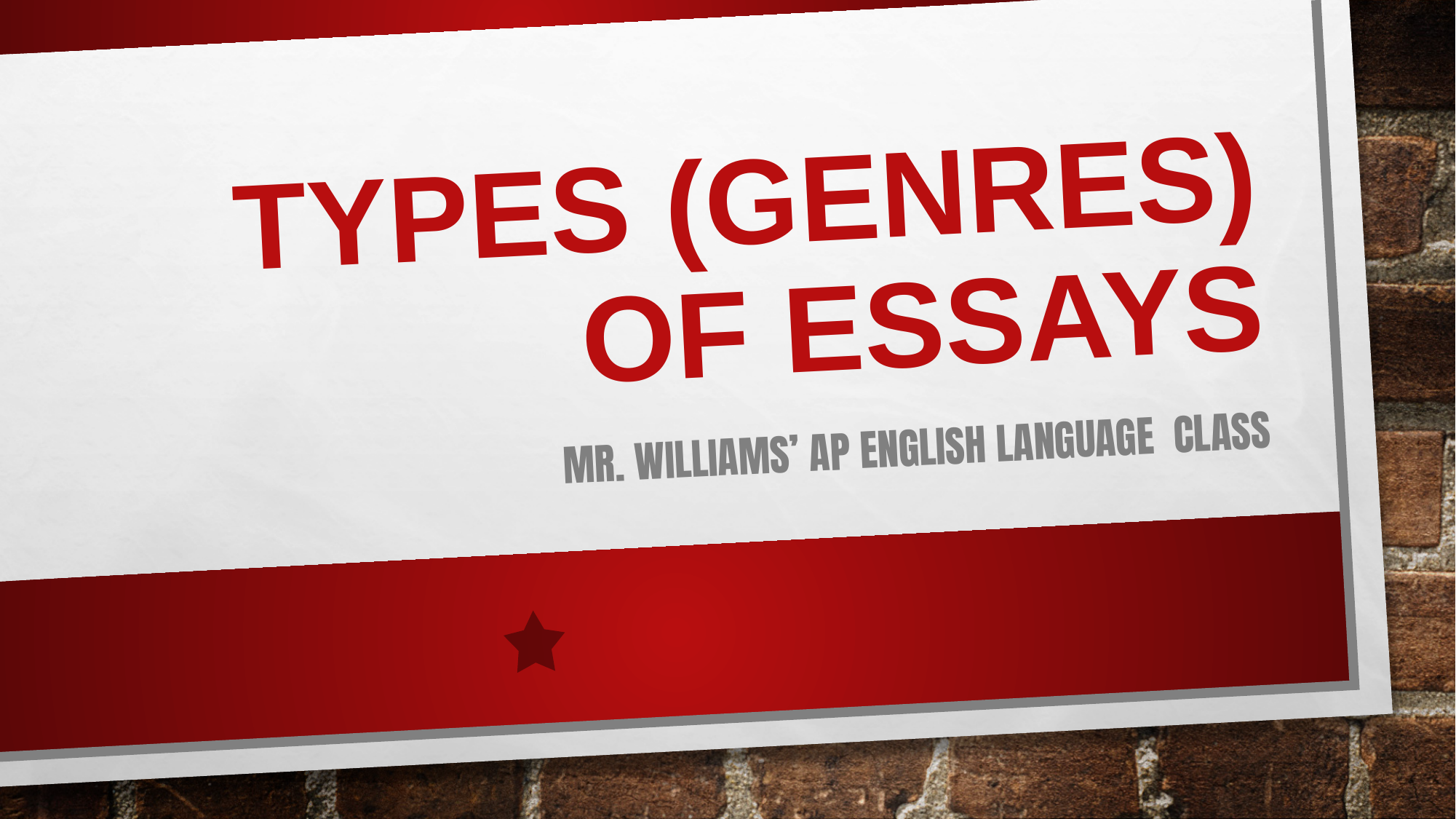

# Types (Genres) of Essays
MR. WILLIAMS’ AP ENGLISH LANGUAGE  CLASS